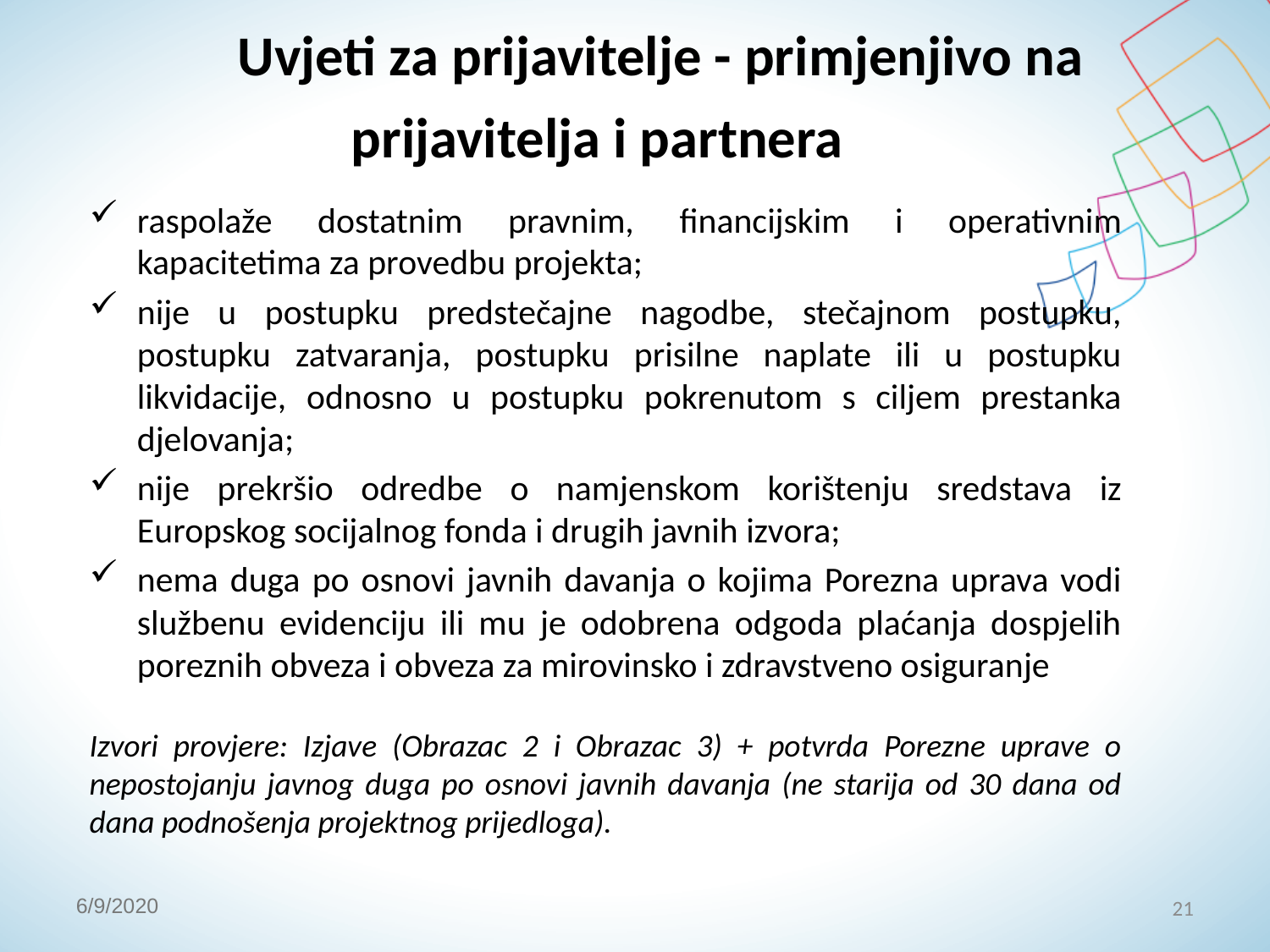

# Uvjeti za prijavitelje - primjenjivo na prijavitelja i partnera

raspolaže dostatnim pravnim, financijskim i operativnim kapacitetima za provedbu projekta;
nije u postupku predstečajne nagodbe, stečajnom postupku, postupku zatvaranja, postupku prisilne naplate ili u postupku likvidacije, odnosno u postupku pokrenutom s ciljem prestanka djelovanja;
nije prekršio odredbe o namjenskom korištenju sredstava iz Europskog socijalnog fonda i drugih javnih izvora;
nema duga po osnovi javnih davanja o kojima Porezna uprava vodi službenu evidenciju ili mu je odobrena odgoda plaćanja dospjelih poreznih obveza i obveza za mirovinsko i zdravstveno osiguranje

Izvori provjere: Izjave (Obrazac 2 i Obrazac 3) + potvrda Porezne uprave o nepostojanju javnog duga po osnovi javnih davanja (ne starija od 30 dana od dana podnošenja projektnog prijedloga).
21